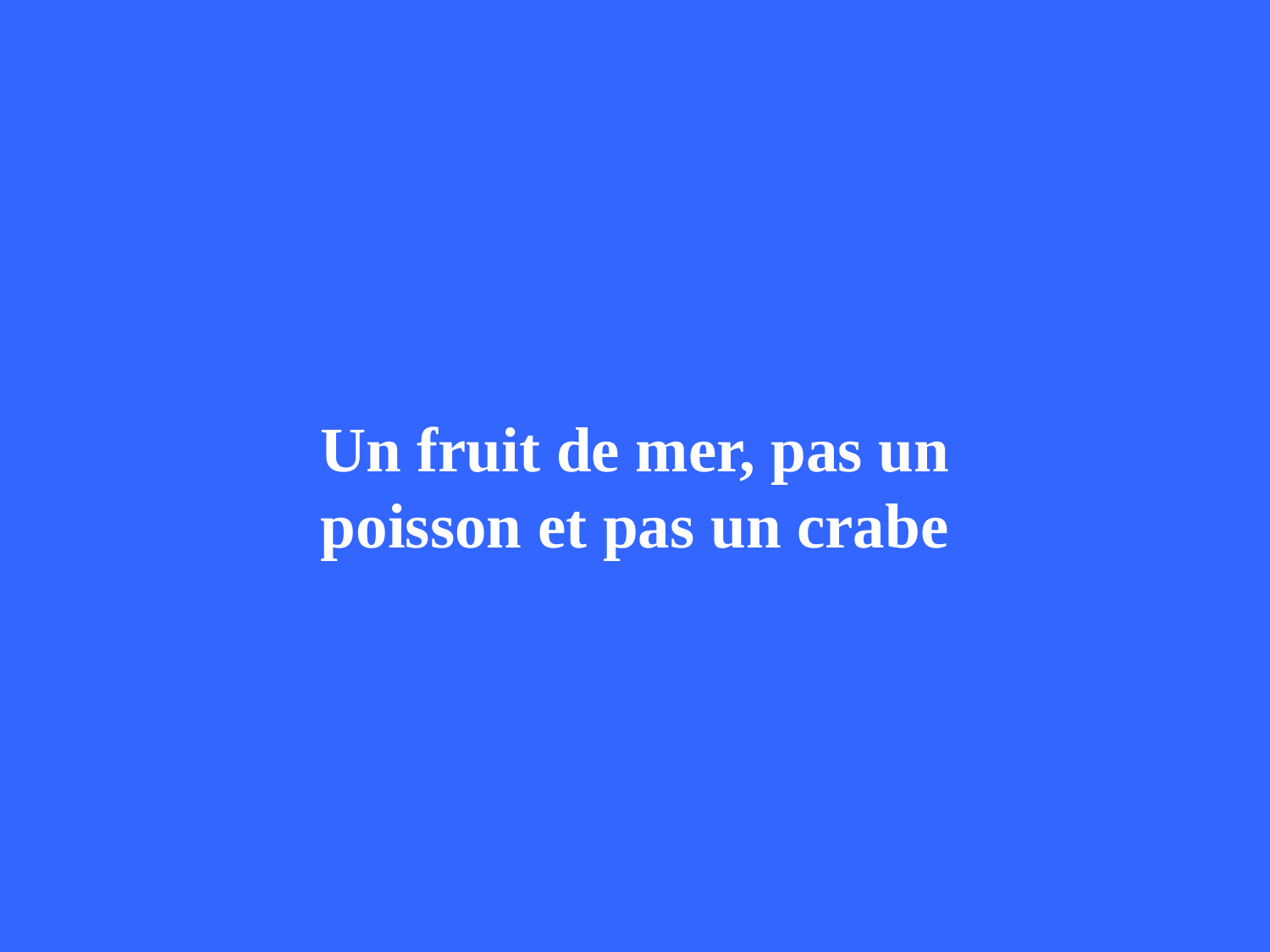

Un fruit de mer, pas un poisson et pas un crabe